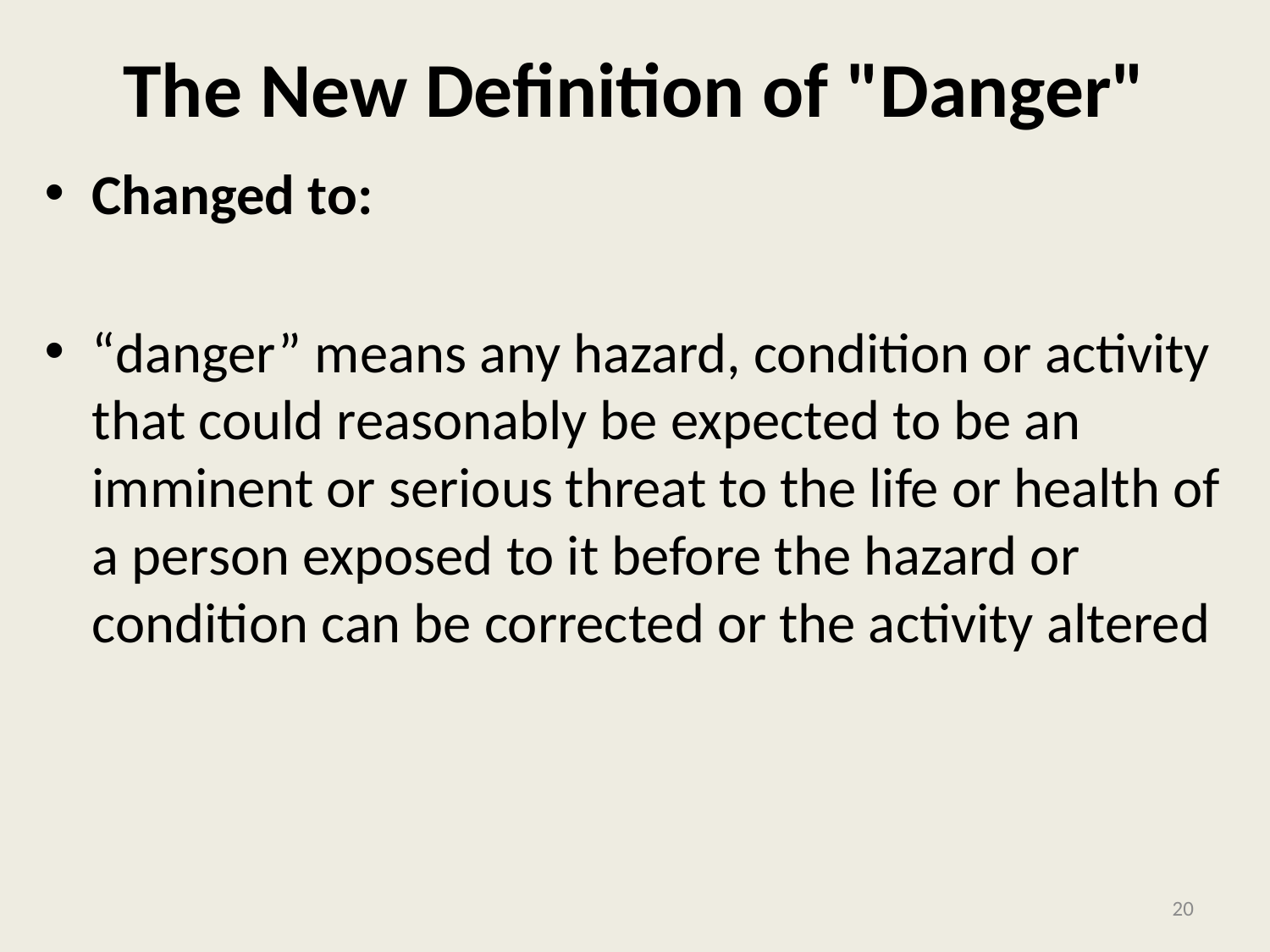

# The New Definition of "Danger"
Changed to:

“danger” means any hazard, condition or activity that could reasonably be expected to be an imminent or serious threat to the life or health of a person exposed to it before the hazard or condition can be corrected or the activity altered
20